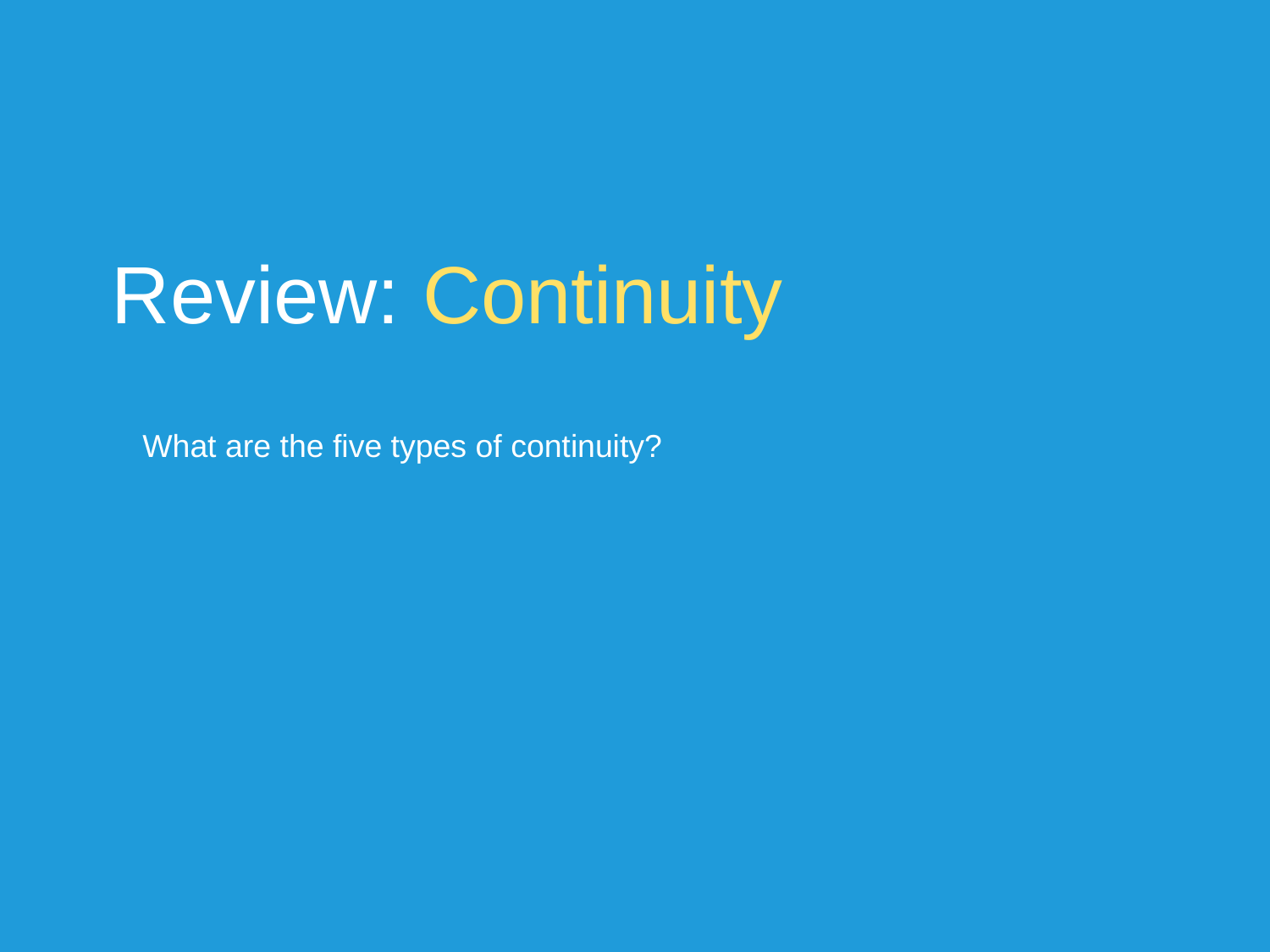

# Review: Continuity
What are the five types of continuity?